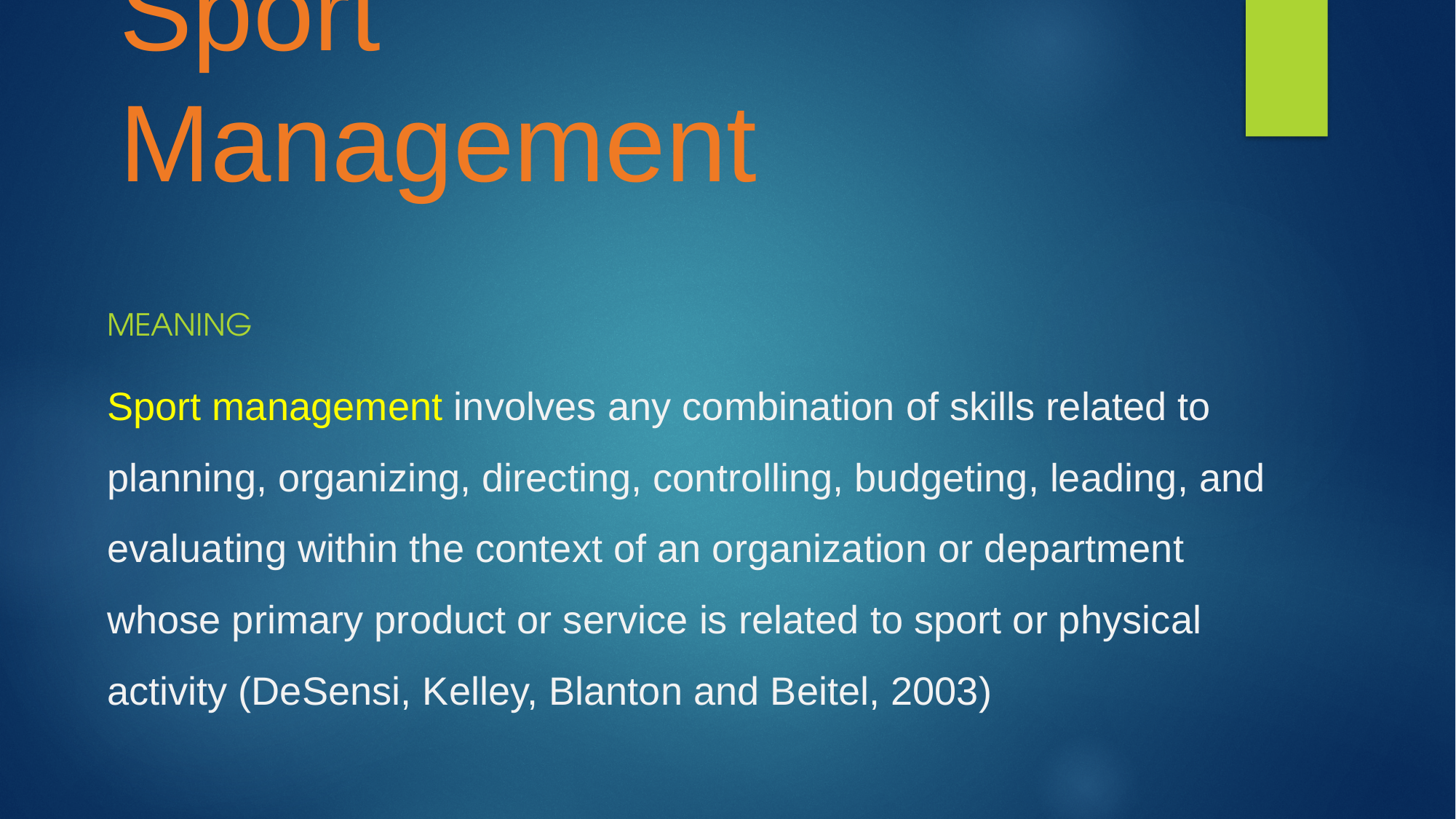

# Sport Management
Meaning
Sport management involves any combination of skills related to planning, organizing, directing, controlling, budgeting, leading, and evaluating within the context of an organization or department whose primary product or service is related to sport or physical activity (DeSensi, Kelley, Blanton and Beitel, 2003)